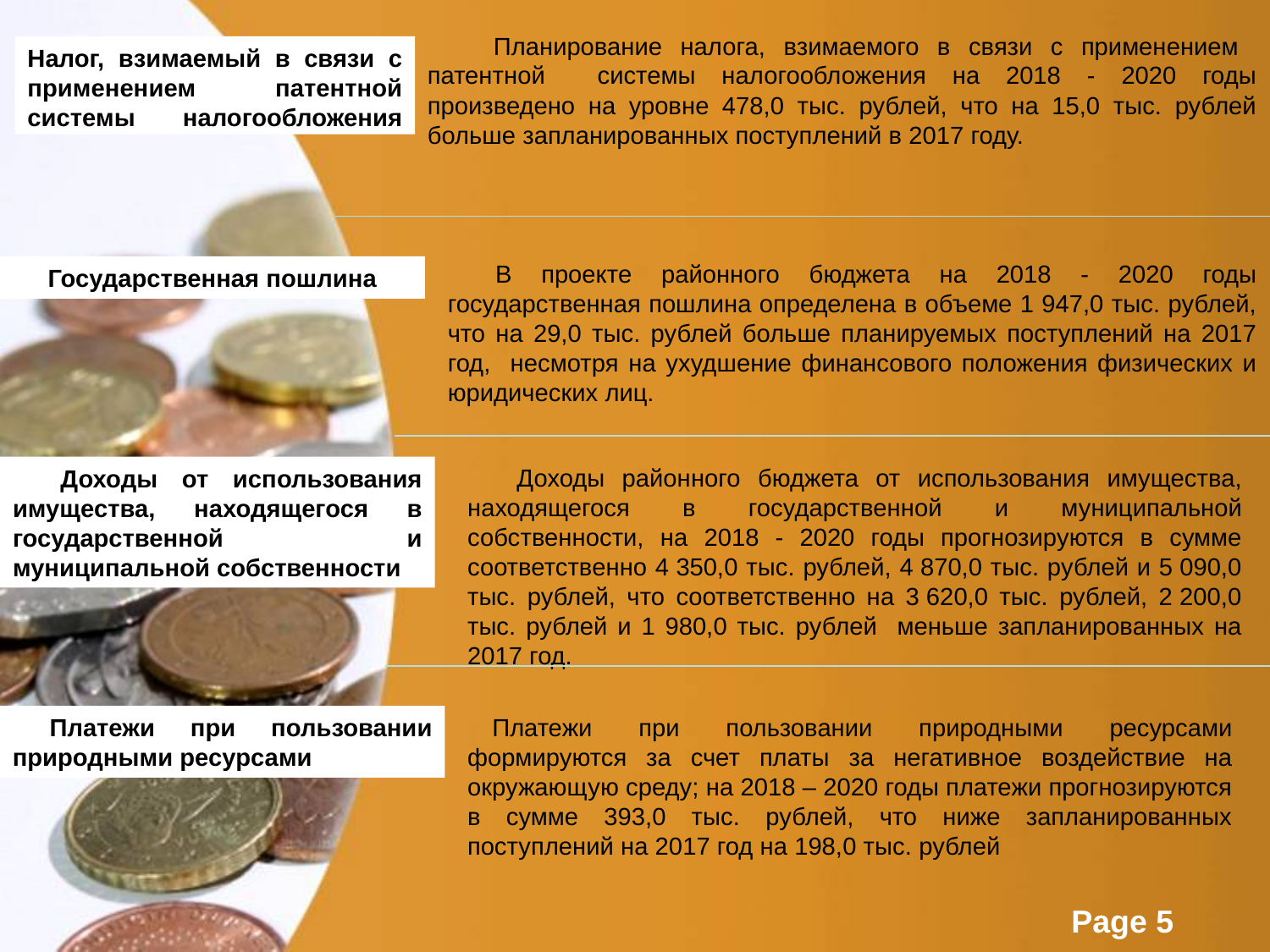

Планирование налога, взимаемого в связи с применением  патентной  системы налогообложения на 2018 - 2020 годы произведено на уровне 478,0 тыс. рублей, что на 15,0 тыс. рублей больше запланированных поступлений в 2017 году.
# Налог, взимаемый в связи с применением патентной системы налогообложения
В проекте районного бюджета на 2018 - 2020 годы государственная пошлина определена в объеме 1 947,0 тыс. рублей, что на 29,0 тыс. рублей больше планируемых поступлений на 2017 год,  несмотря на ухудшение финансового положения физических и юридических лиц.
Государственная пошлина
Доходы от использования имущества, находящегося в государственной и муниципальной собственности
Доходы районного бюджета от использования имущества, находящегося в государственной и муниципальной собственности, на 2018 - 2020 годы прогнозируются в сумме соответственно 4 350,0 тыс. рублей, 4 870,0 тыс. рублей и 5 090,0 тыс. рублей, что соответственно на 3 620,0 тыс. рублей, 2 200,0 тыс. рублей и 1 980,0 тыс. рублей  меньше запланированных на 2017 год.
Платежи при пользовании природными ресурсами
Платежи при пользовании природными ресурсами формируются за счет платы за негативное воздействие на окружающую среду; на 2018 – 2020 годы платежи прогнозируются в сумме 393,0 тыс. рублей, что ниже запланированных поступлений на 2017 год на 198,0 тыс. рублей